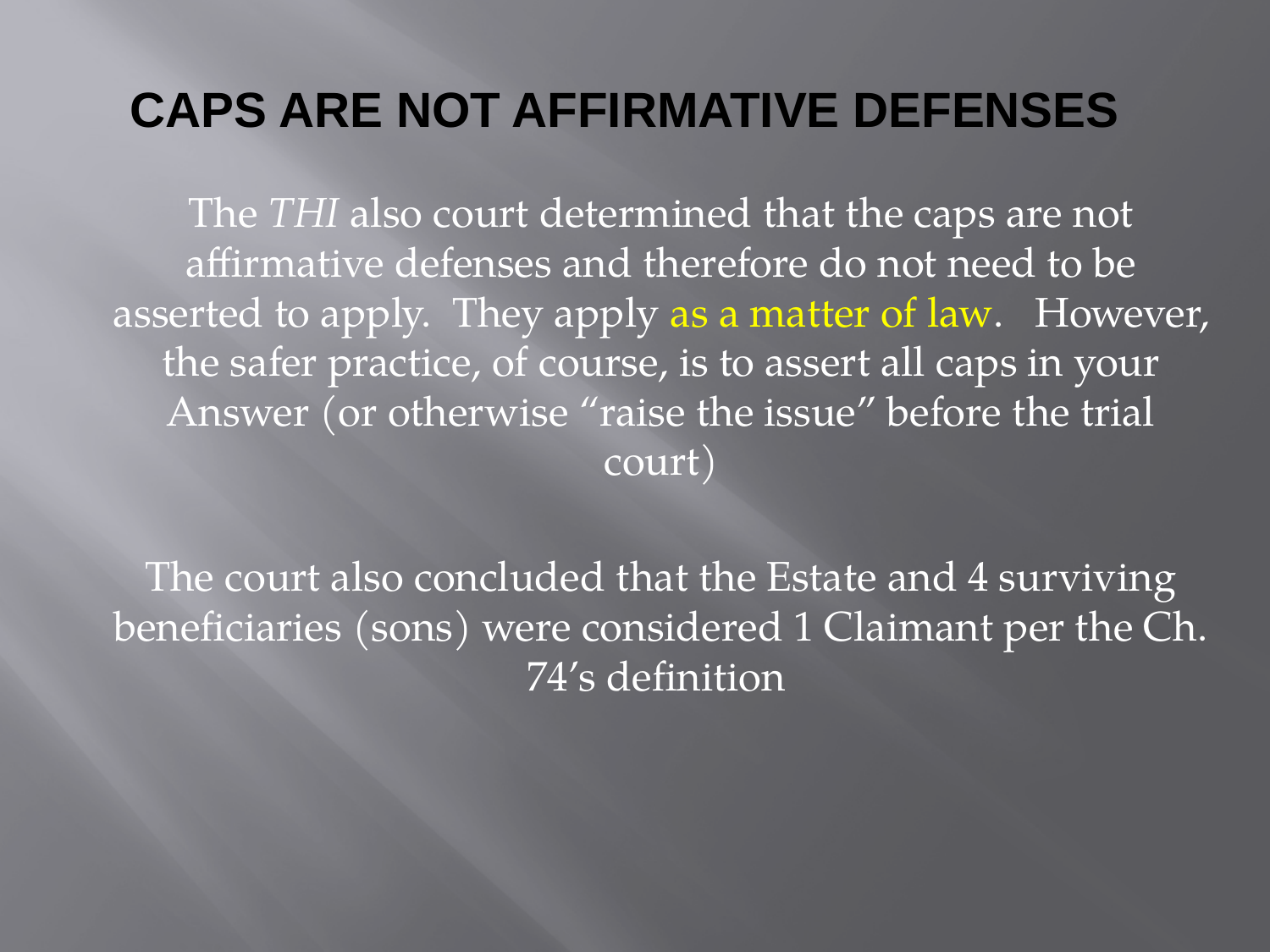

# Caps are not affirmative defenses
The THI also court determined that the caps are not affirmative defenses and therefore do not need to be asserted to apply.  They apply as a matter of law.   However, the safer practice, of course, is to assert all caps in your Answer (or otherwise “raise the issue” before the trial court)

The court also concluded that the Estate and 4 surviving beneficiaries (sons) were considered 1 Claimant per the Ch. 74’s definition